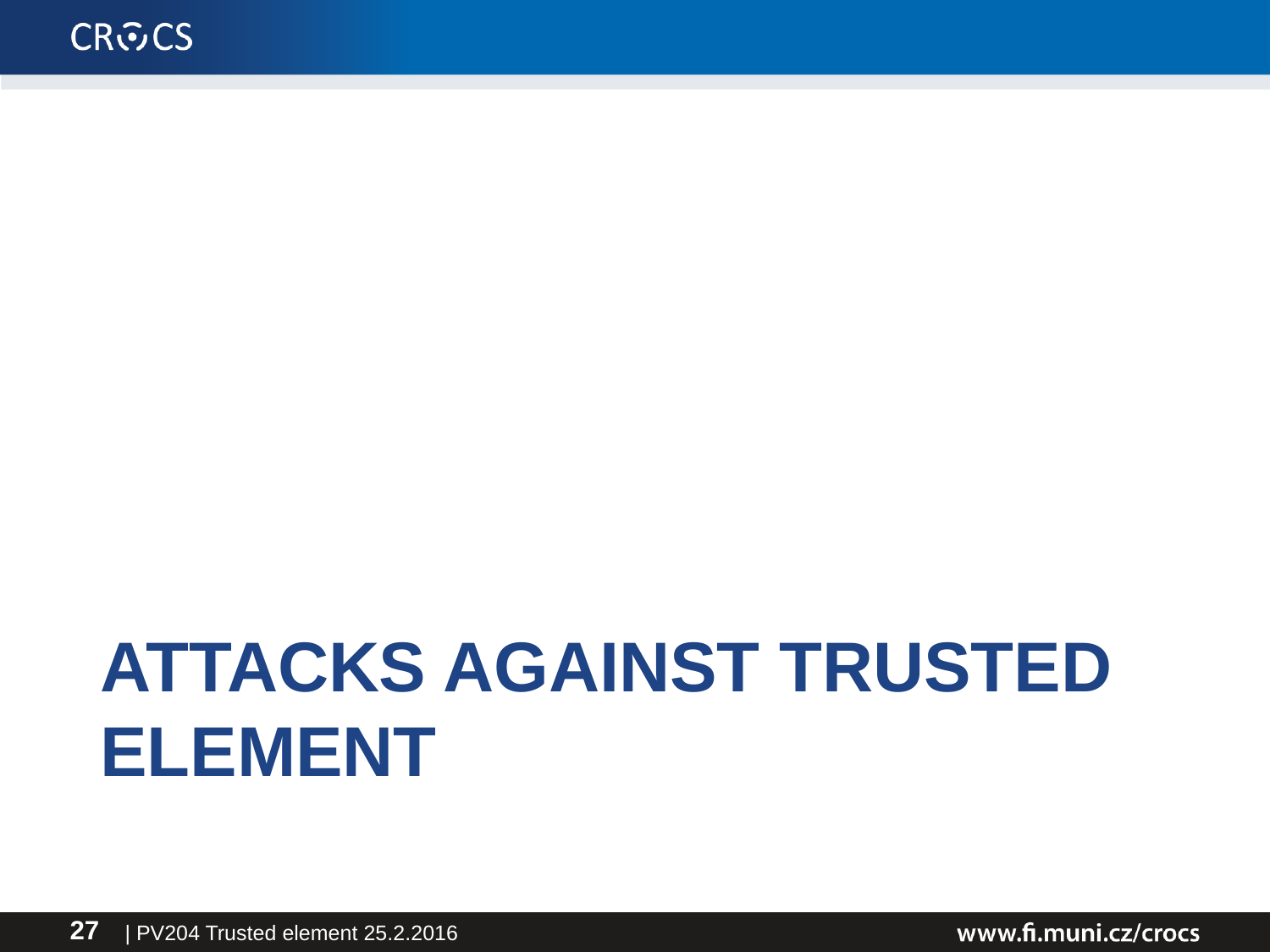

# Attacks against TRUSTED ELEMENT
| PV204 Trusted element 25.2.2016
27